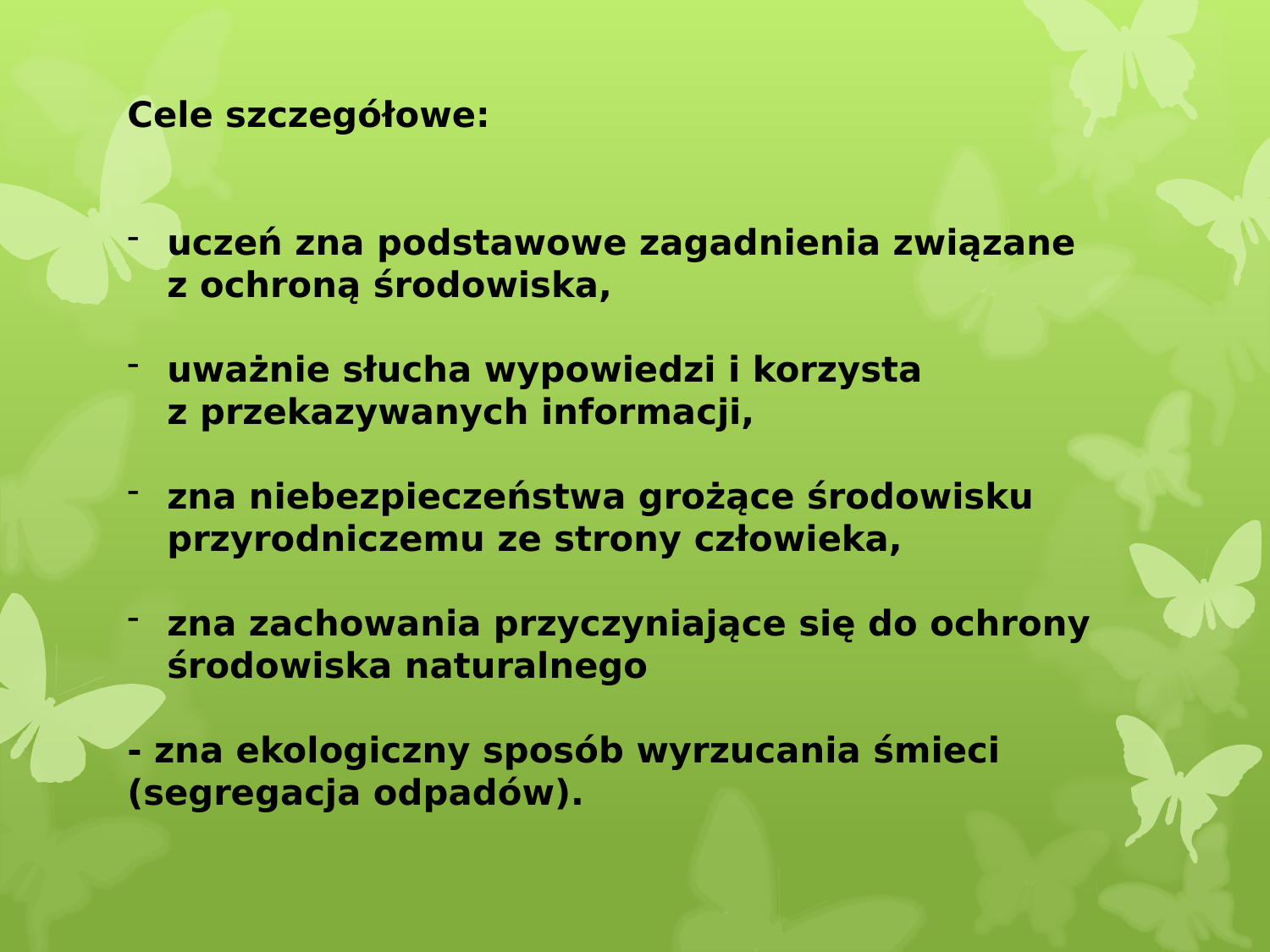

Cele szczegółowe:

uczeń zna podstawowe zagadnienia związane
z ochroną środowiska,

uważnie słucha wypowiedzi i korzysta
z przekazywanych informacji,

zna niebezpieczeństwa grożące środowisku przyrodniczemu ze strony człowieka,

zna zachowania przyczyniające się do ochrony środowiska naturalnego

- zna ekologiczny sposób wyrzucania śmieci (segregacja odpadów).